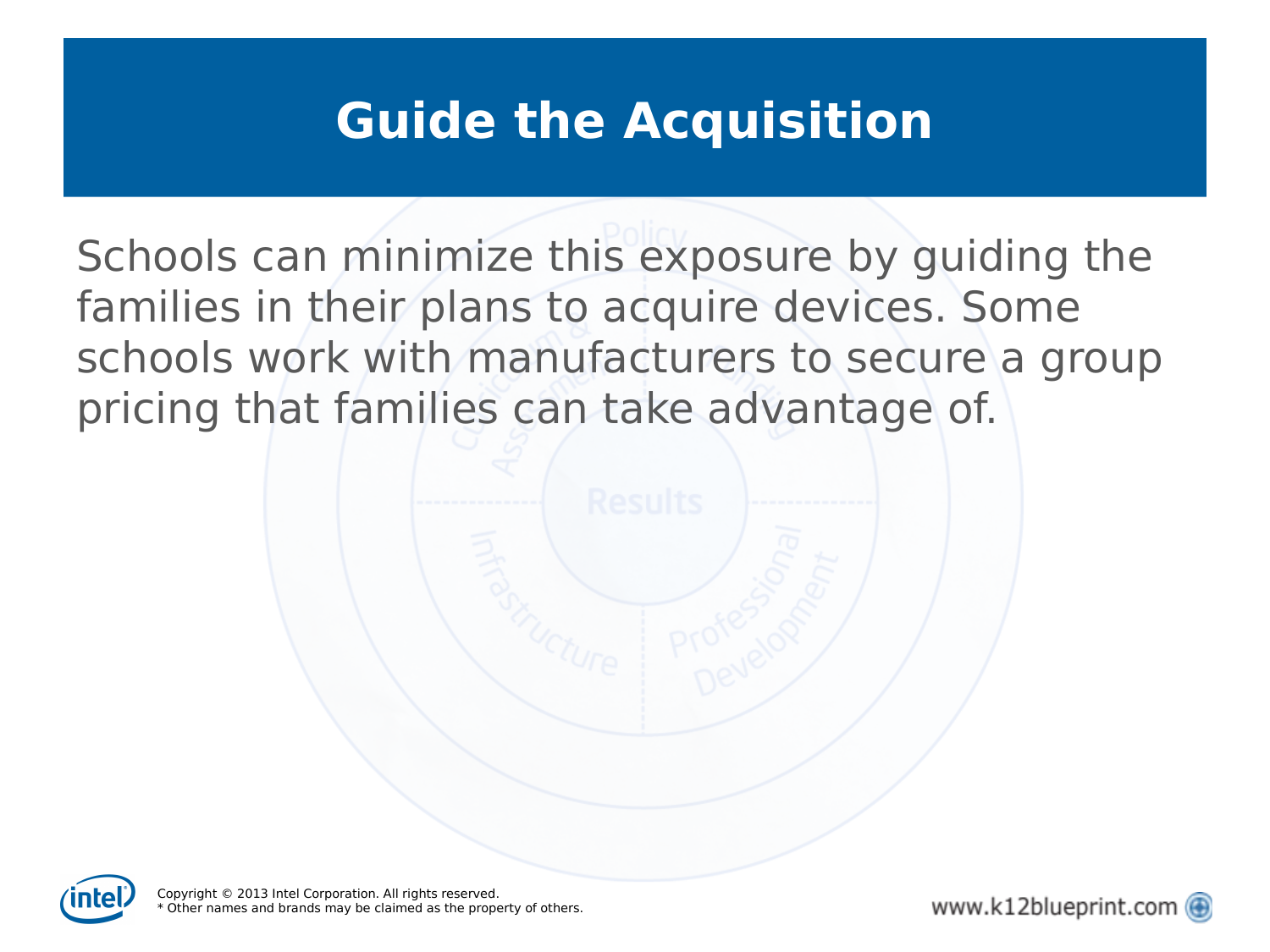

#
Guide the Acquisition
Schools can minimize this exposure by guiding the families in their plans to acquire devices. Some schools work with manufacturers to secure a group pricing that families can take advantage of.